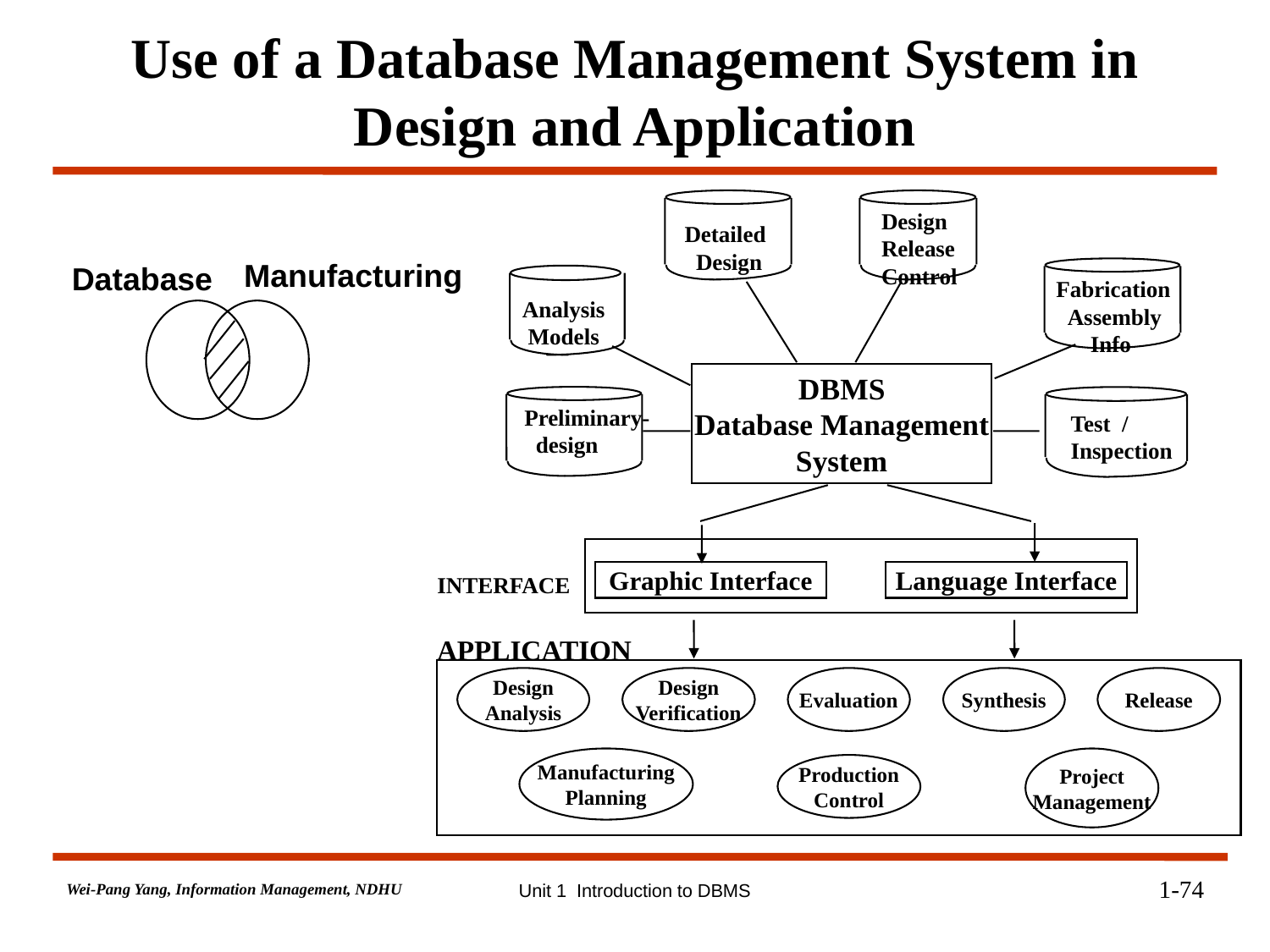

# Use of a Database Management System in Design and Application

Design
Release
Control
Detailed
  Design

Fabrication
  Assembly
      Info

Analysis
 Models

DBMS
Database Management
System

Preliminary-
  design
Test  /
Inspection

Graphic Interface
Language Interface
INTERFACE

APPLICATION

Design
Analysis
Design
Verification
Evaluation
Synthesis
Release
Manufacturing
Planning
Project
Management
Production
Control
      Manufacturing
Database

1-74